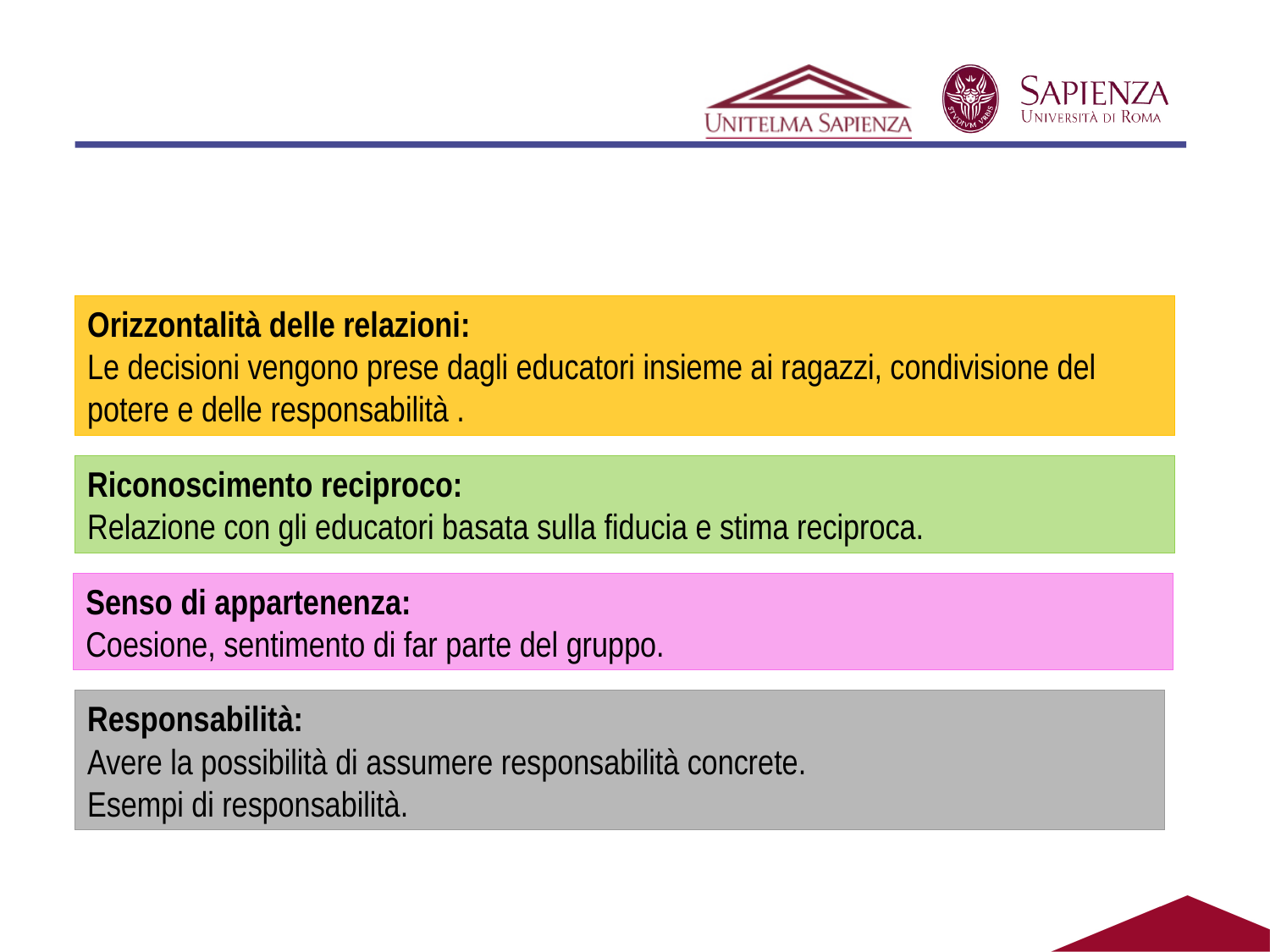

#
Orizzontalità delle relazioni:
Le decisioni vengono prese dagli educatori insieme ai ragazzi, condivisione del potere e delle responsabilità .
Riconoscimento reciproco:
Relazione con gli educatori basata sulla fiducia e stima reciproca.
Senso di appartenenza:
Coesione, sentimento di far parte del gruppo.
Responsabilità:
Avere la possibilità di assumere responsabilità concrete.
Esempi di responsabilità.